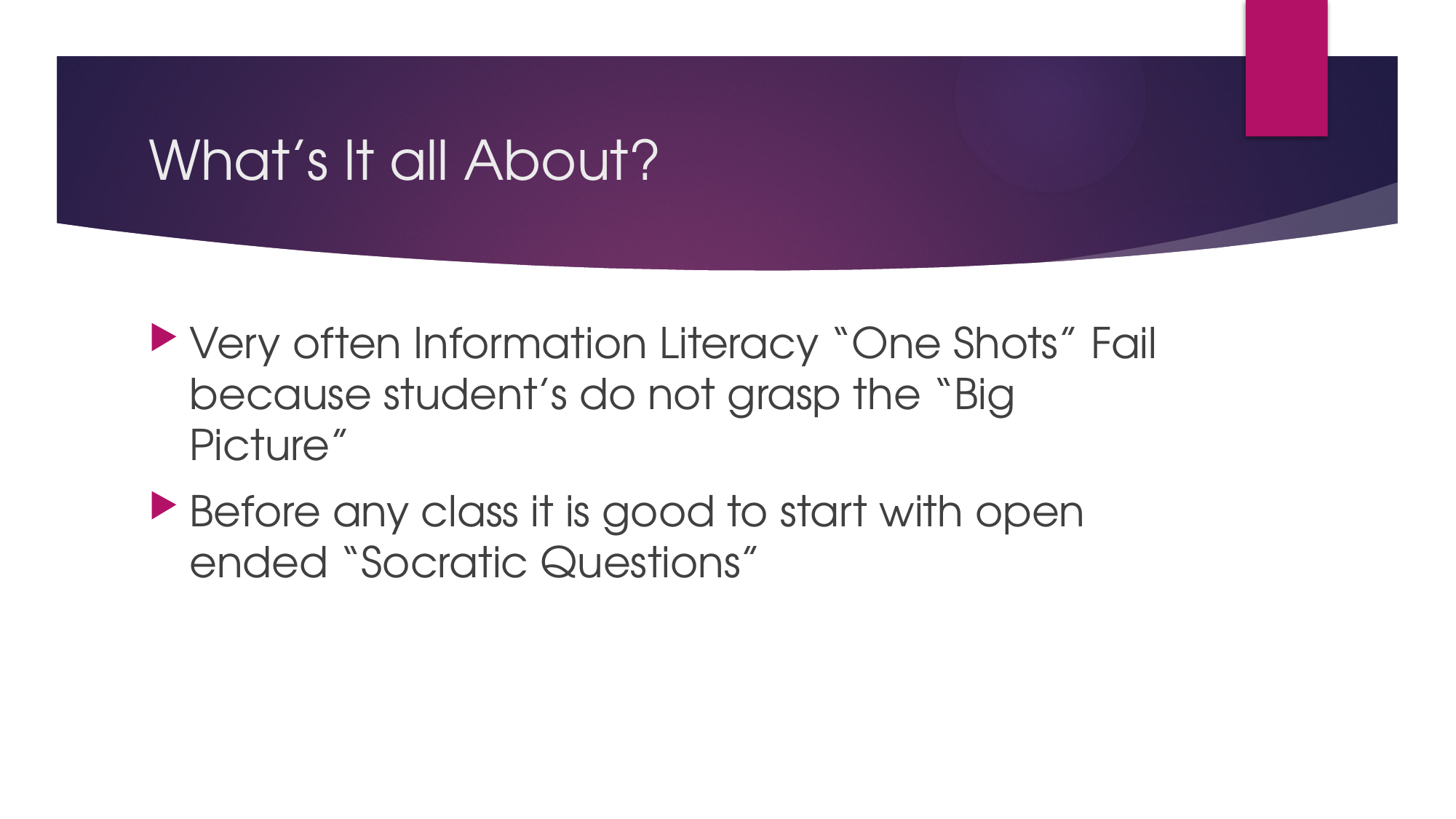

# What’s It all About?
Very often Information Literacy “One Shots” Fail because student’s do not grasp the “Big Picture”
Before any class it is good to start with open ended “Socratic Questions”